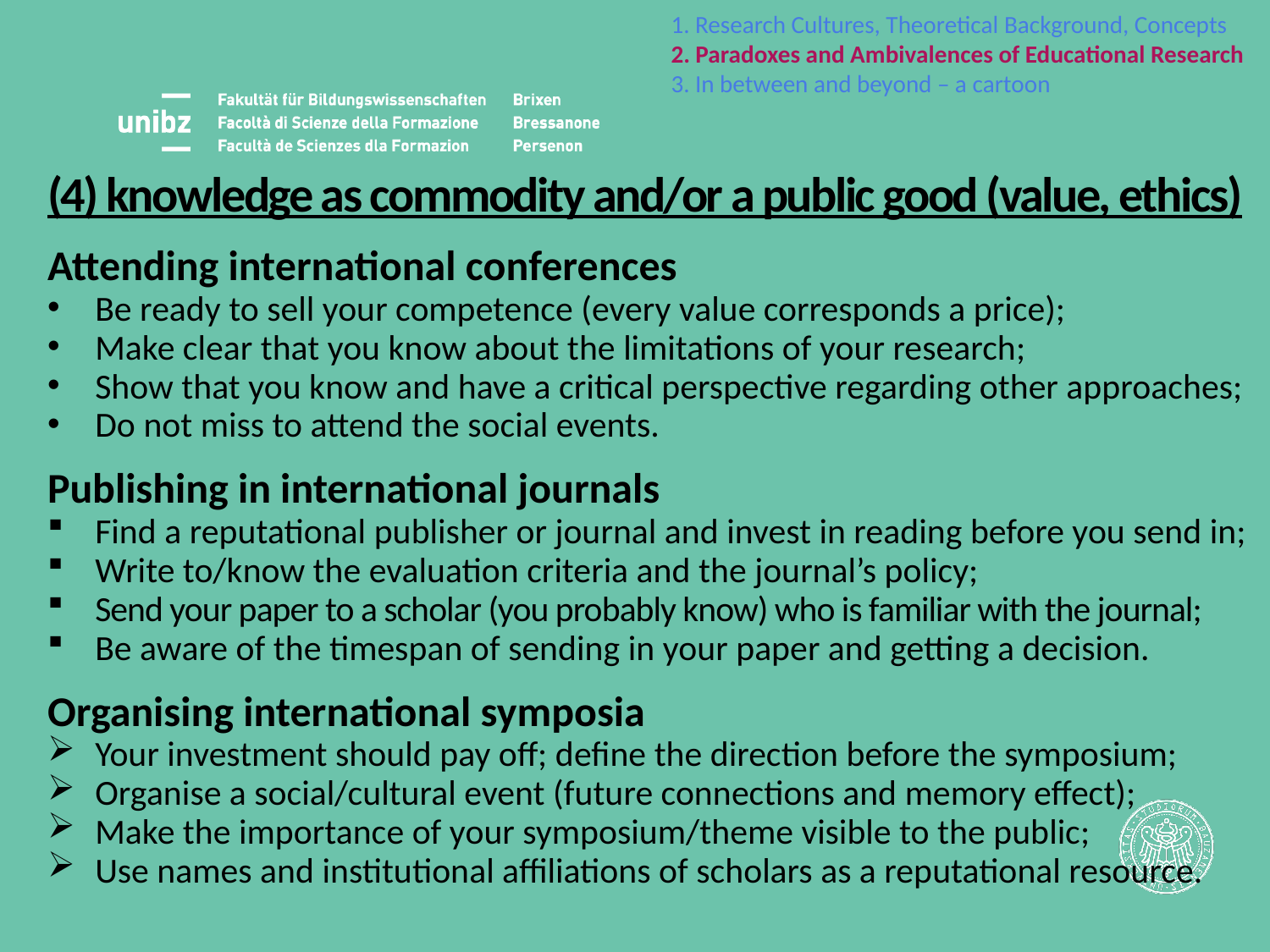

1. Research Cultures, Theoretical Background, Concepts
2. Paradoxes and Ambivalences of Educational Research
3. In between and beyond – a cartoon
(4) knowledge as commodity and/or a public good (value, ethics)

Attending international conferences
Be ready to sell your competence (every value corresponds a price);
Make clear that you know about the limitations of your research;
Show that you know and have a critical perspective regarding other approaches;
Do not miss to attend the social events.

Publishing in international journals
Find a reputational publisher or journal and invest in reading before you send in;
Write to/know the evaluation criteria and the journal’s policy;
Send your paper to a scholar (you probably know) who is familiar with the journal;
Be aware of the timespan of sending in your paper and getting a decision.

Organising international symposia
Your investment should pay off; define the direction before the symposium;
Organise a social/cultural event (future connections and memory effect);
Make the importance of your symposium/theme visible to the public;
Use names and institutional affiliations of scholars as a reputational resource.